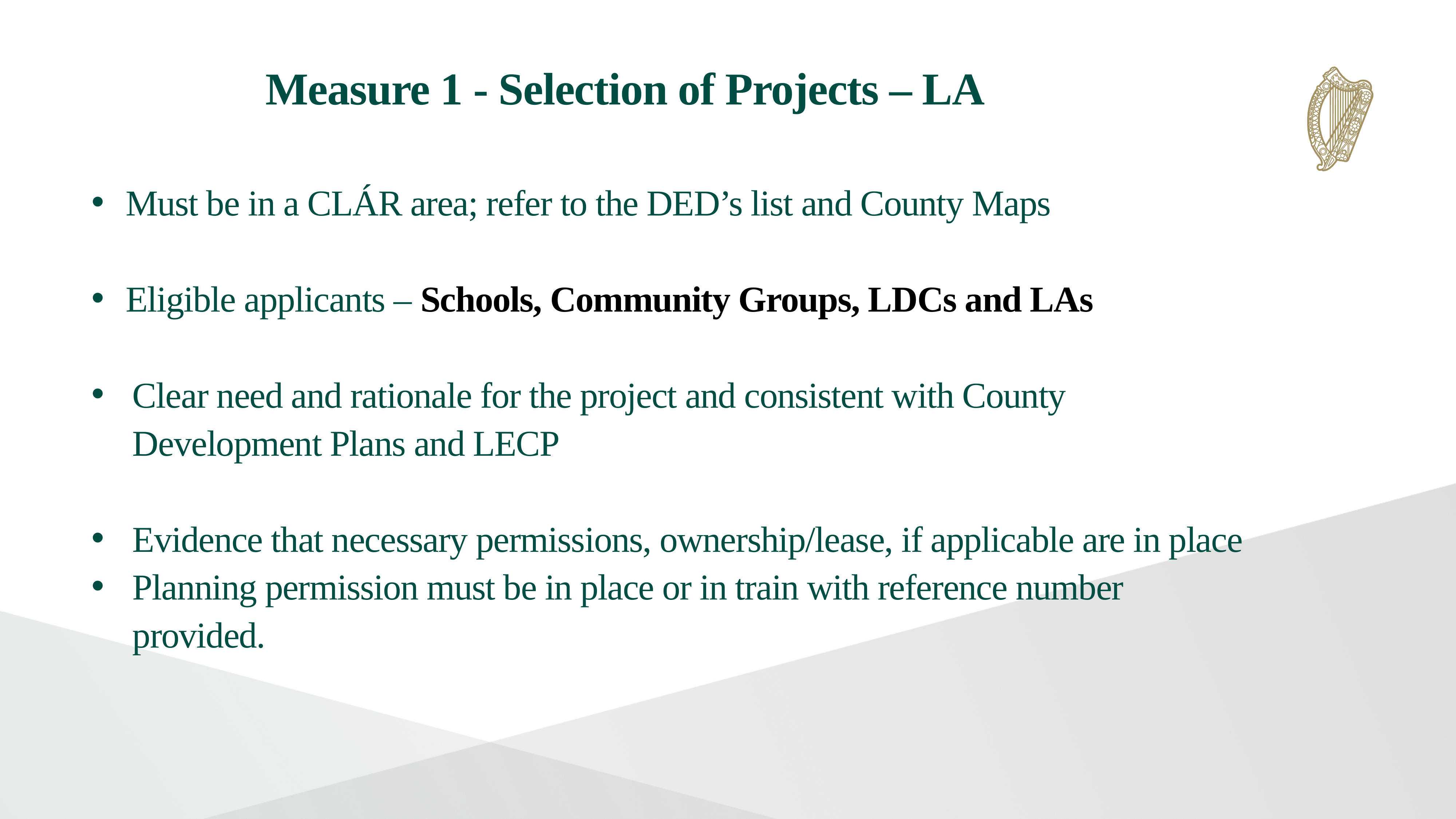

Measure 1 - Selection of Projects – LA

Must be in a CLÁR area; refer to the DED’s list and County Maps

Eligible applicants – Schools, Community Groups, LDCs and LAs

Clear need and rationale for the project and consistent with County Development Plans and LECP

Evidence that necessary permissions, ownership/lease, if applicable are in place
Planning permission must be in place or in train with reference number provided.